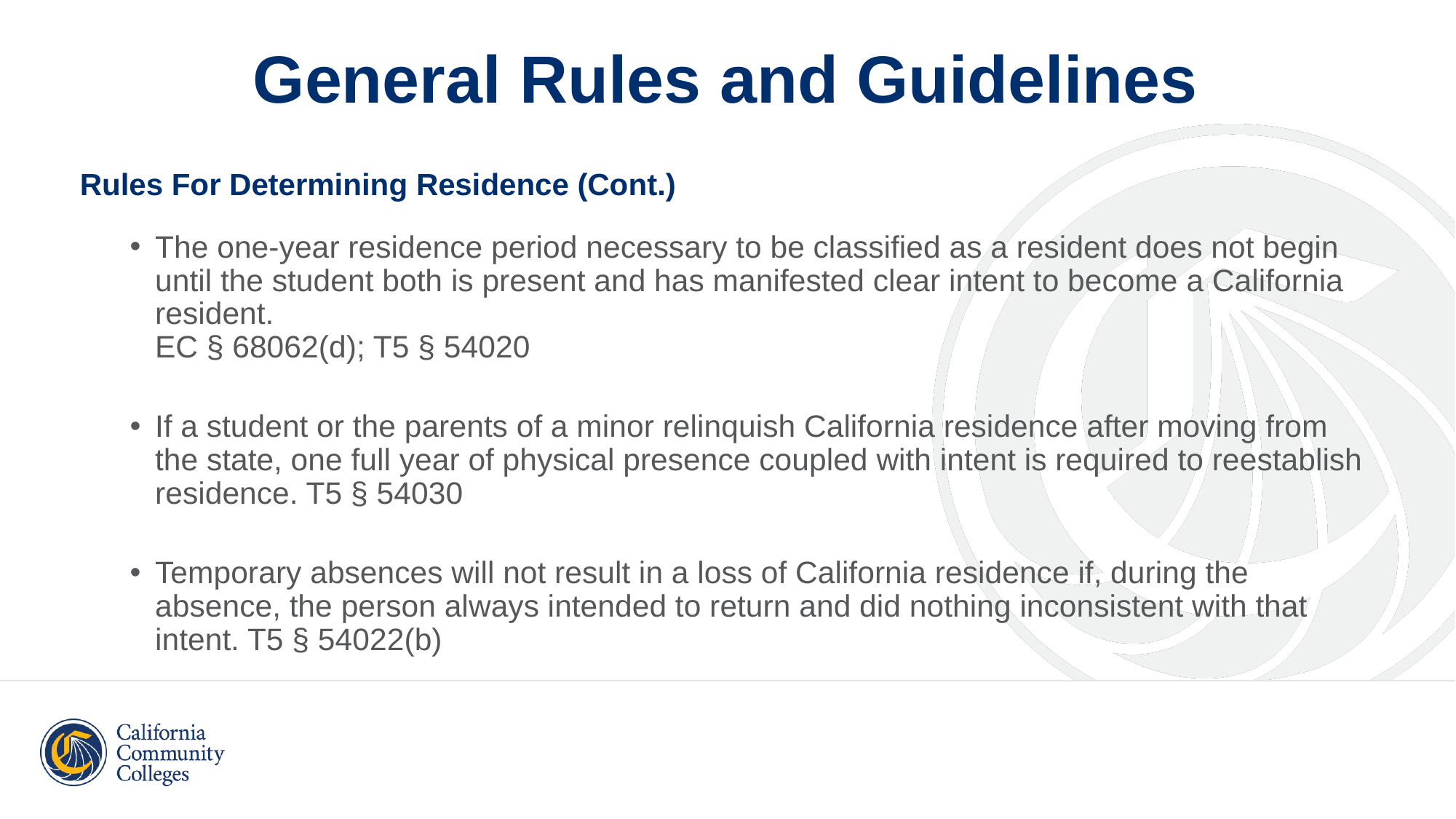

# General Rules and Guidelines
Rules For Determining Residence (Cont.)

The one-year residence period necessary to be classified as a resident does not begin until the student both is present and has manifested clear intent to become a California resident.
EC § 68062(d); T5 § 54020

If a student or the parents of a minor relinquish California residence after moving from the state, one full year of physical presence coupled with intent is required to reestablish residence. T5 § 54030

Temporary absences will not result in a loss of California residence if, during the absence, the person always intended to return and did nothing inconsistent with that intent. T5 § 54022(b)